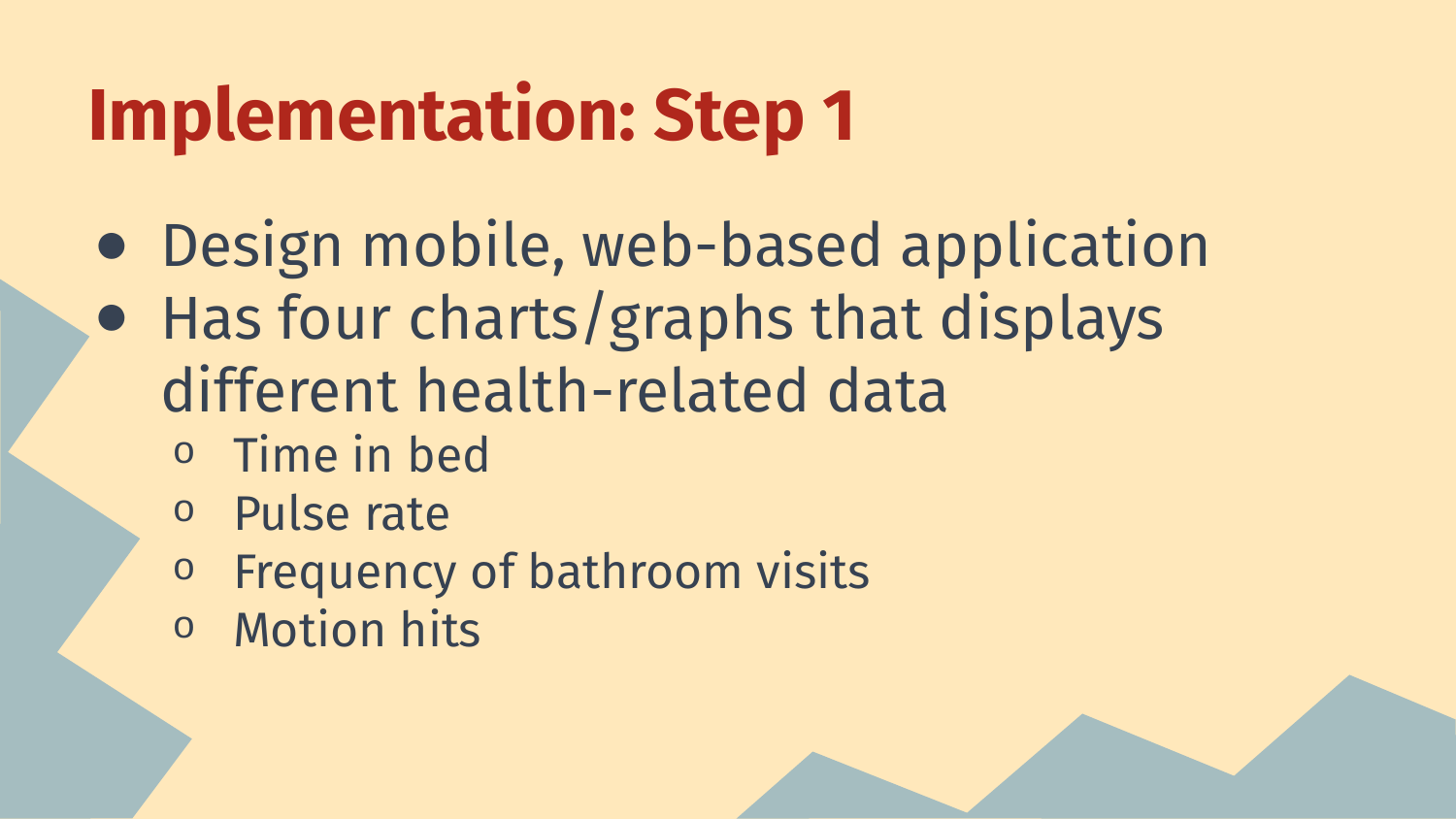

# Implementation: Step 1
Design mobile, web-based application
Has four charts/graphs that displays different health-related data
Time in bed
Pulse rate
Frequency of bathroom visits
Motion hits